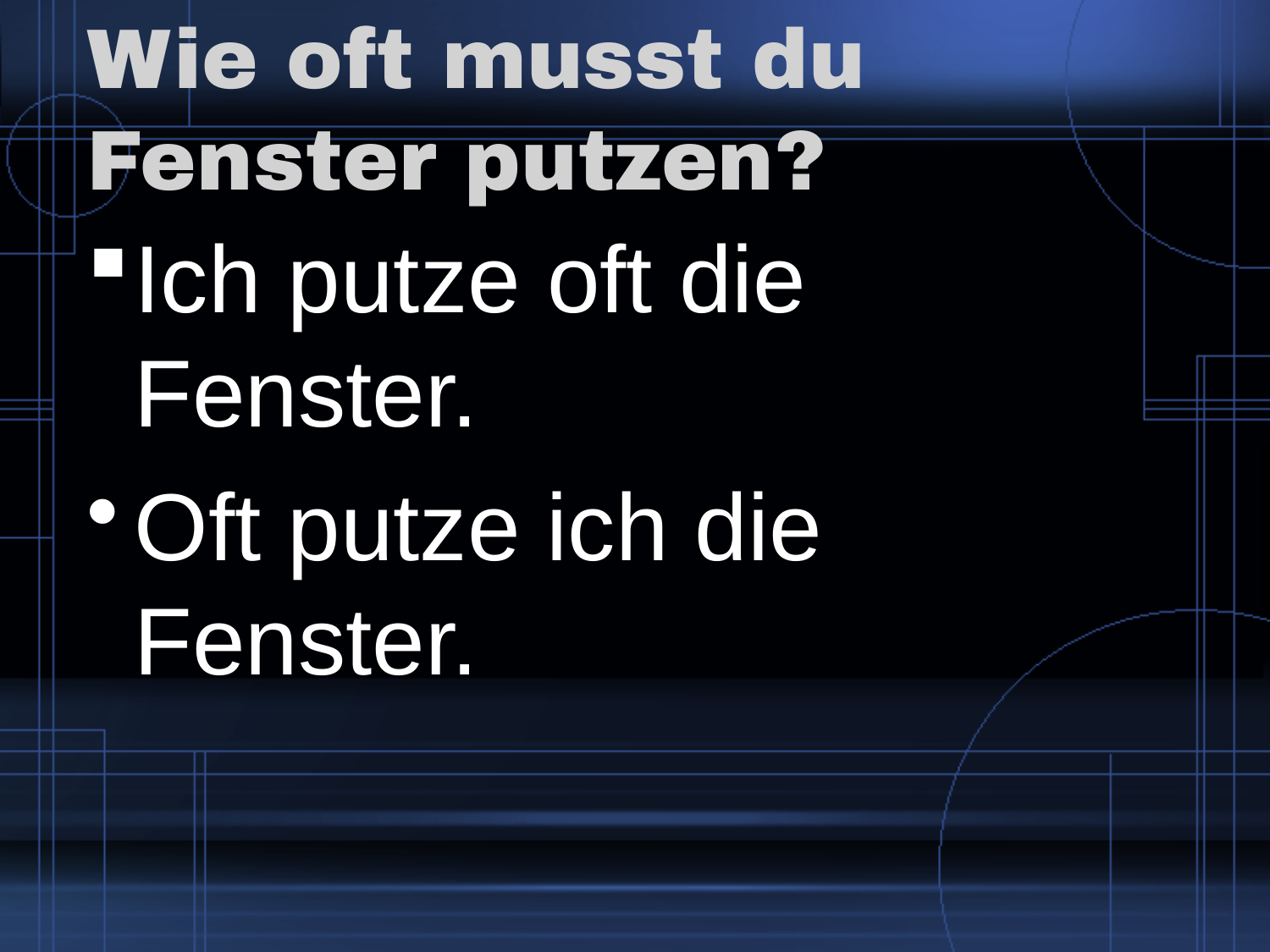

# Wie oft musst du Fenster putzen?
Ich putze oft die Fenster.
Oft putze ich die Fenster.